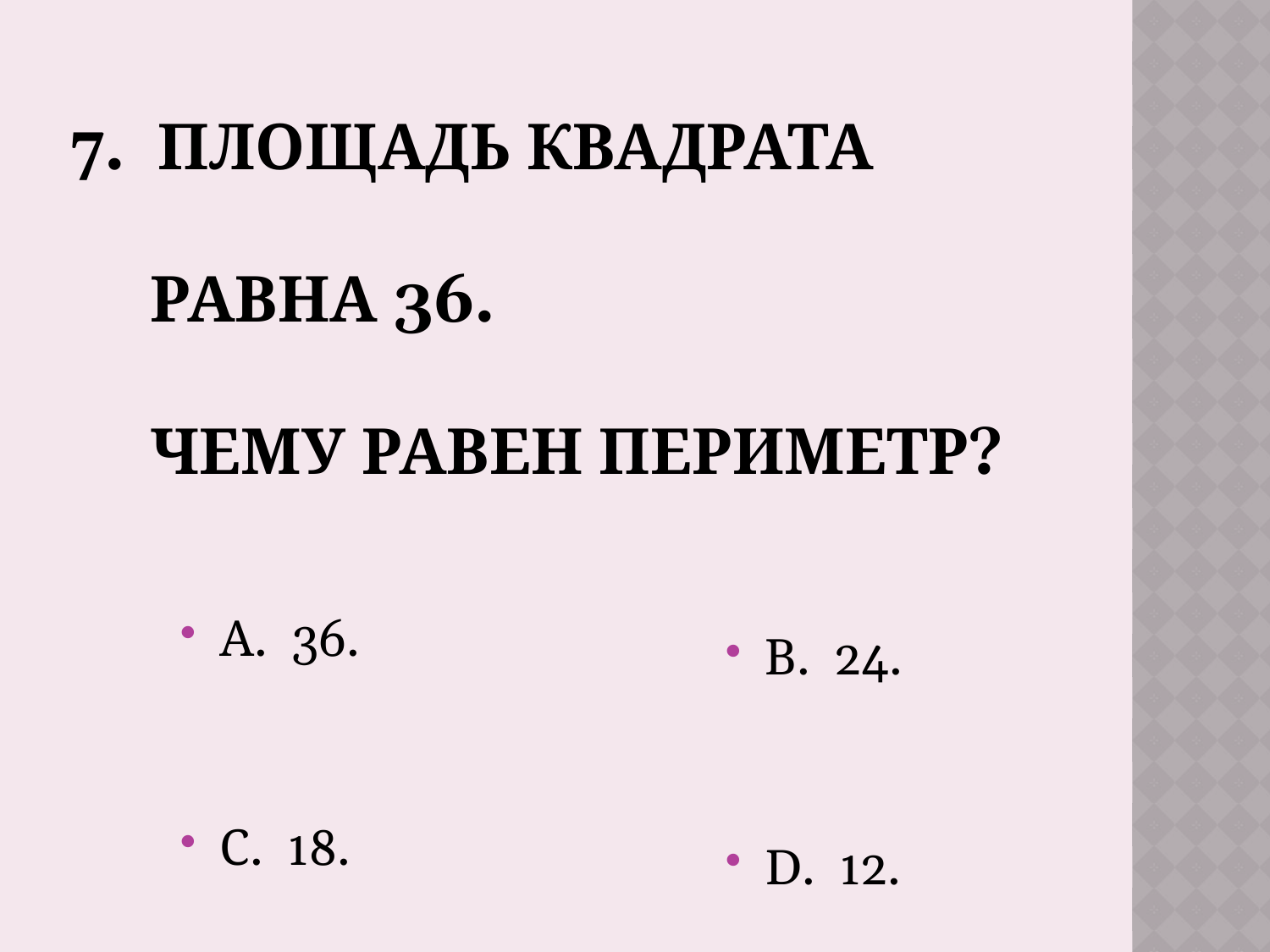

# 7.  Площадь квадрата равна 36. Чему равен периметр?

А.  36.

С.  18.

В.  24.

D.  12.